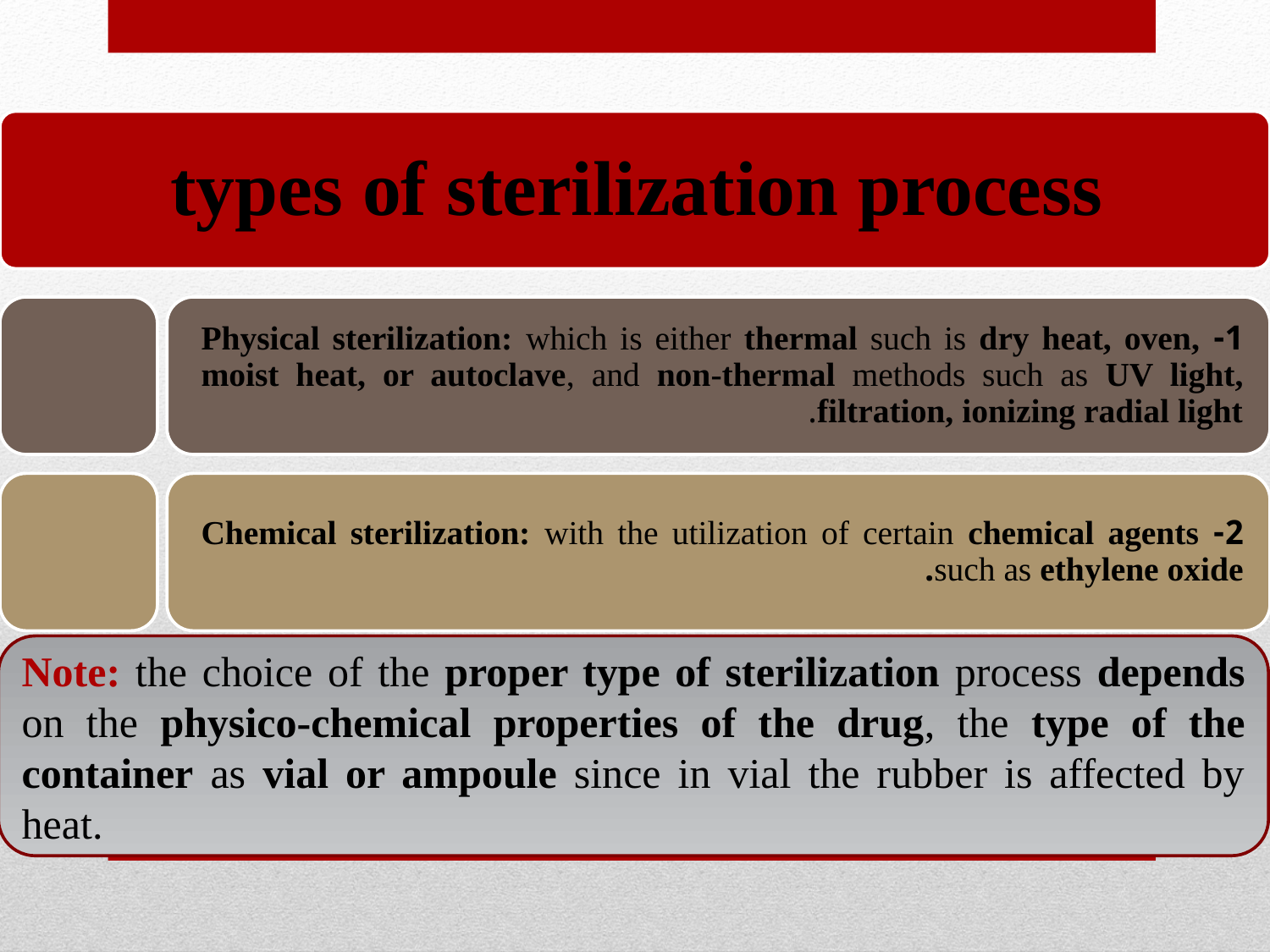

types of sterilization process
1- Physical sterilization: which is either thermal such is dry heat, oven, moist heat, or autoclave, and non-thermal methods such as UV light, filtration, ionizing radial light.
2- Chemical sterilization: with the utilization of certain chemical agents such as ethylene oxide.
Note: the choice of the proper type of sterilization process depends on the physico-chemical properties of the drug, the type of the container as vial or ampoule since in vial the rubber is affected by heat.